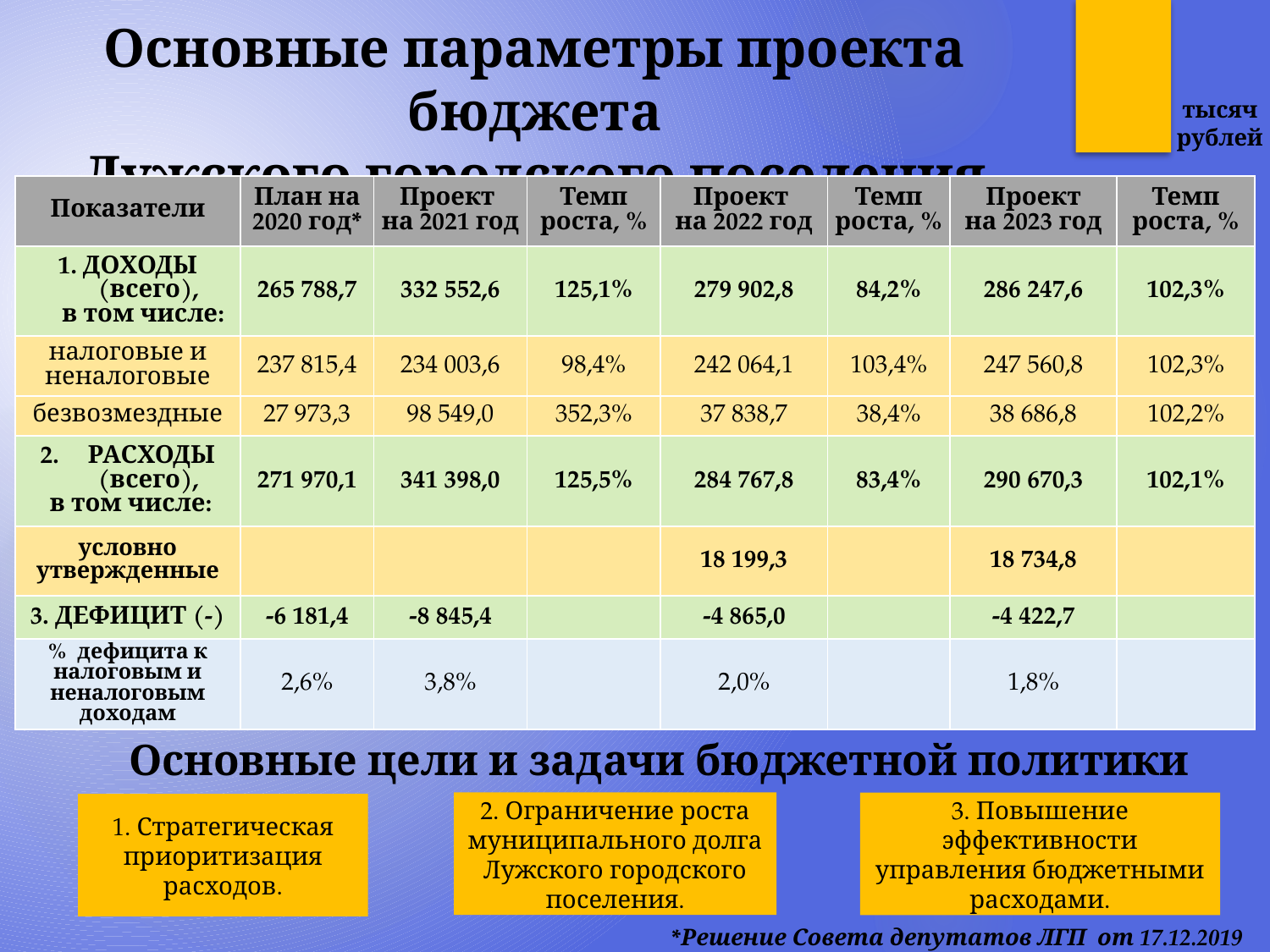

# Основные параметры проекта бюджета Лужского городского поселения
тысяч рублей
| Показатели | План на 2020 год\* | Проект на 2021 год | Темп роста, % | Проект на 2022 год | Темп роста, % | Проект на 2023 год | Темп роста, % |
| --- | --- | --- | --- | --- | --- | --- | --- |
| 1. ДОХОДЫ (всего), в том числе: | 265 788,7 | 332 552,6 | 125,1% | 279 902,8 | 84,2% | 286 247,6 | 102,3% |
| налоговые и неналоговые | 237 815,4 | 234 003,6 | 98,4% | 242 064,1 | 103,4% | 247 560,8 | 102,3% |
| безвозмездные | 27 973,3 | 98 549,0 | 352,3% | 37 838,7 | 38,4% | 38 686,8 | 102,2% |
| РАСХОДЫ (всего), в том числе: | 271 970,1 | 341 398,0 | 125,5% | 284 767,8 | 83,4% | 290 670,3 | 102,1% |
| условно утвержденные |  |  |  | 18 199,3 |  | 18 734,8 |  |
| 3. ДЕФИЦИТ (-) | -6 181,4 | -8 845,4 |  | -4 865,0 |  | -4 422,7 |  |
| % дефицита к налоговым и неналоговым доходам | 2,6% | 3,8% |  | 2,0% |  | 1,8% |  |
Основные цели и задачи бюджетной политики
2. Ограничение роста муниципального долга Лужского городского поселения.
3. Повышение эффективности управления бюджетными расходами.
1. Стратегическая приоритизация расходов.
*Решение Совета депутатов ЛГП  от 17.12.2019  № 21